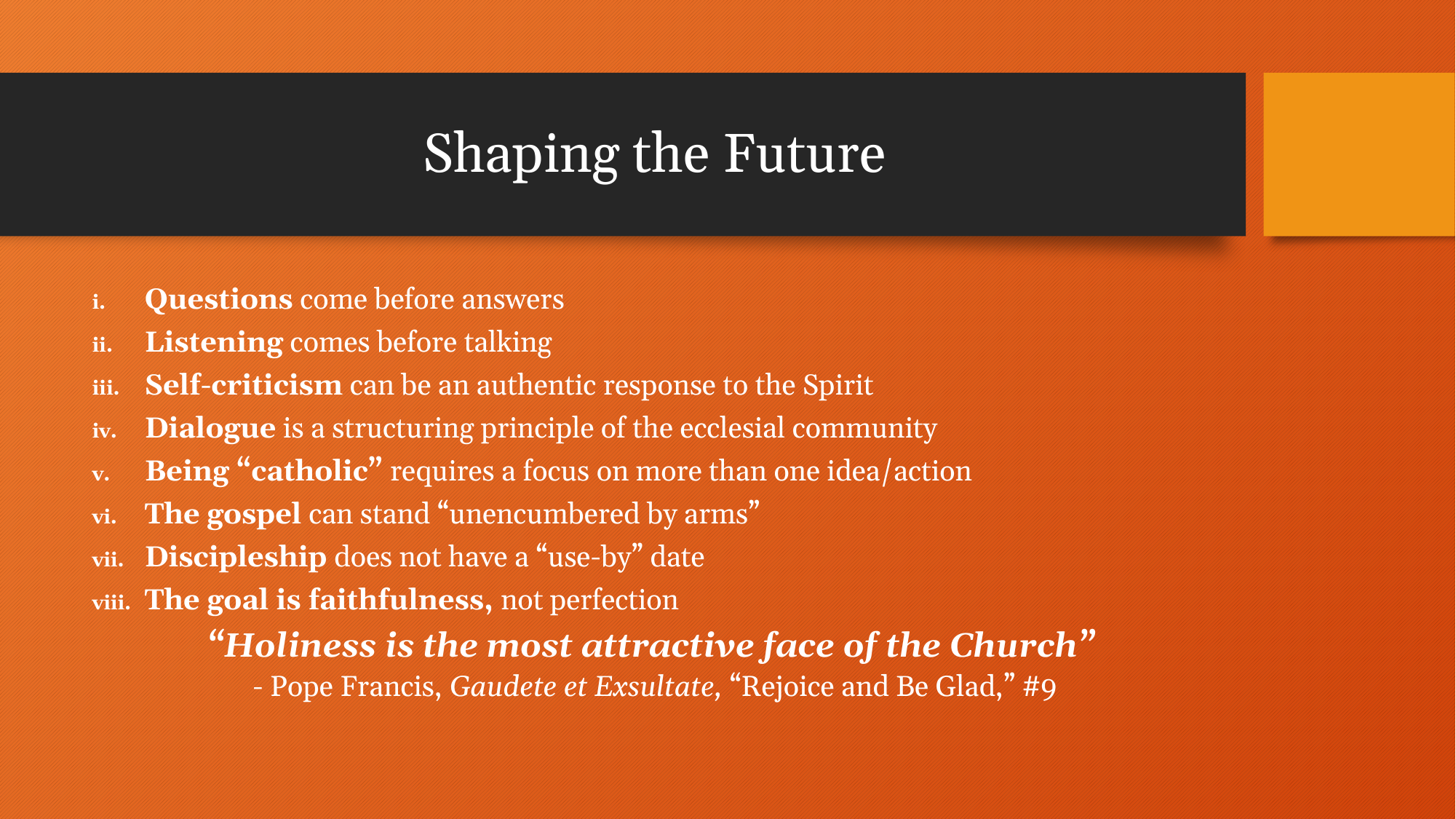

# Shaping the Future
Questions come before answers
Listening comes before talking
Self-criticism can be an authentic response to the Spirit
Dialogue is a structuring principle of the ecclesial community
Being “catholic” requires a focus on more than one idea/action
The gospel can stand “unencumbered by arms”
Discipleship does not have a “use-by” date
The goal is faithfulness, not perfection
“Holiness is the most attractive face of the Church”
- Pope Francis, Gaudete et Exsultate, “Rejoice and Be Glad,” #9